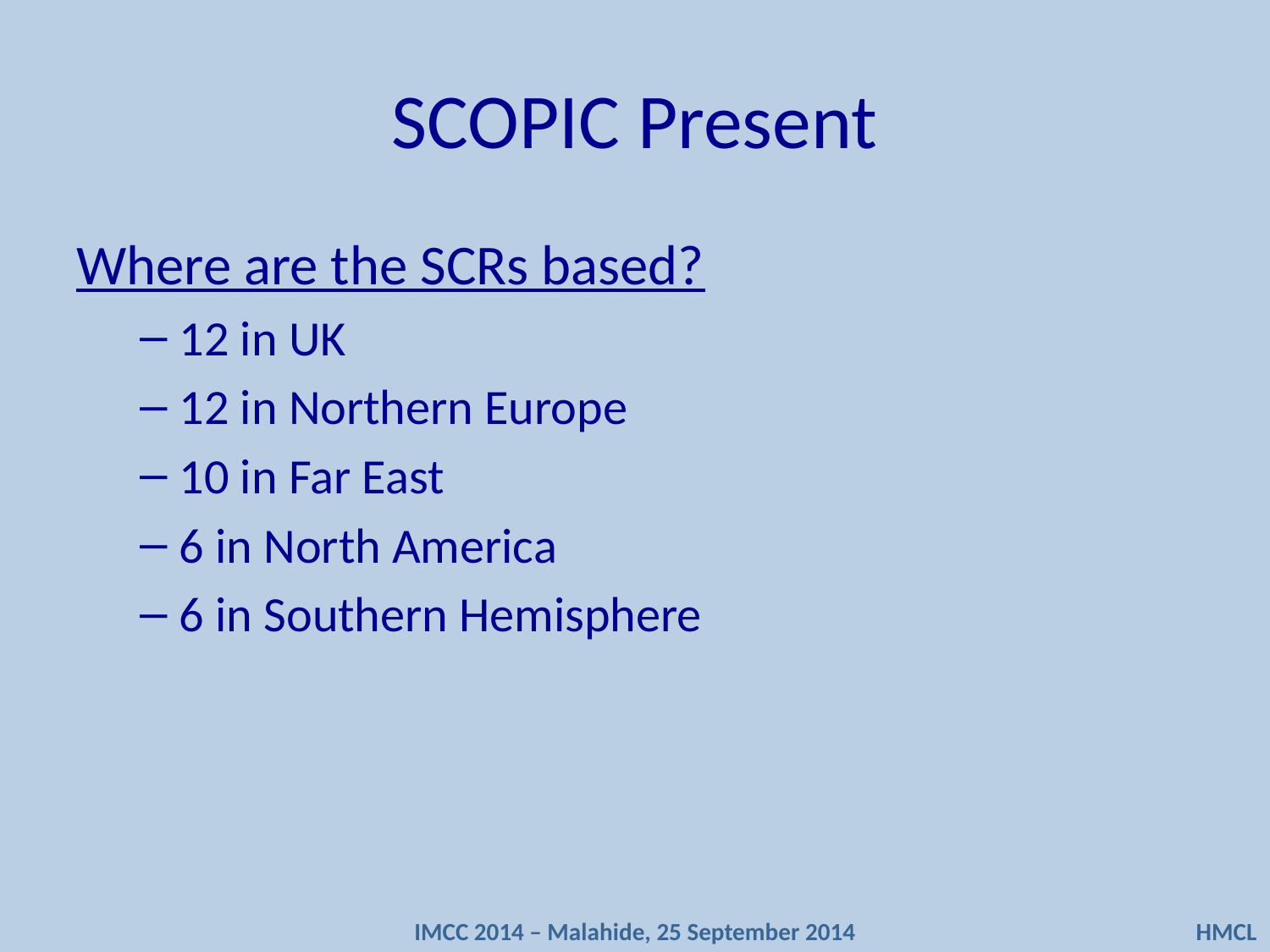

# SCOPIC Present
Where are the SCRs based?
12 in UK
12 in Northern Europe
10 in Far East
6 in North America
6 in Southern Hemisphere